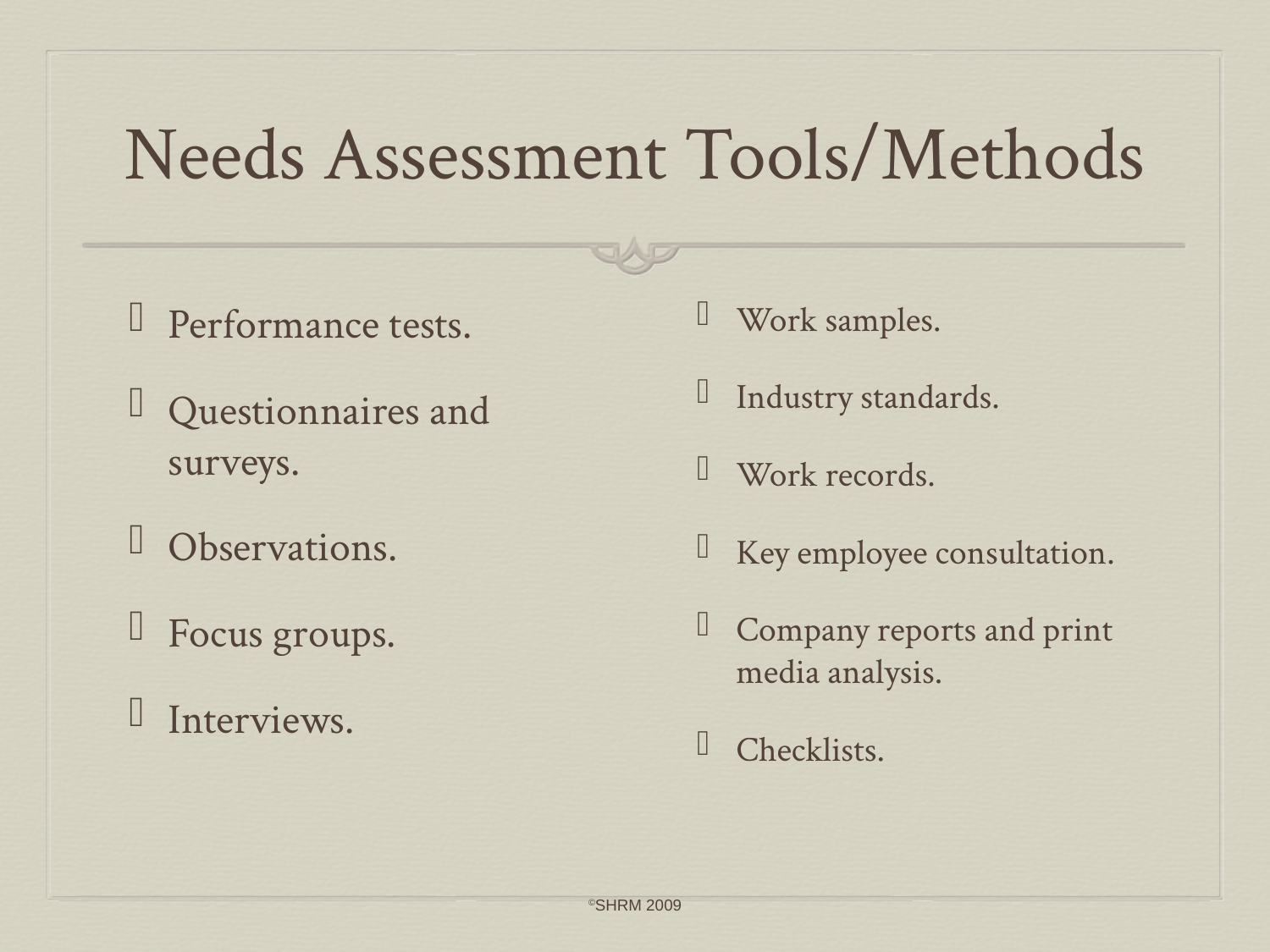

# Needs Assessment Tools/Methods
Performance tests.
Questionnaires and surveys.
Observations.
Focus groups.
Interviews.
Work samples.
Industry standards.
Work records.
Key employee consultation.
Company reports and print media analysis.
Checklists.

©SHRM 2009